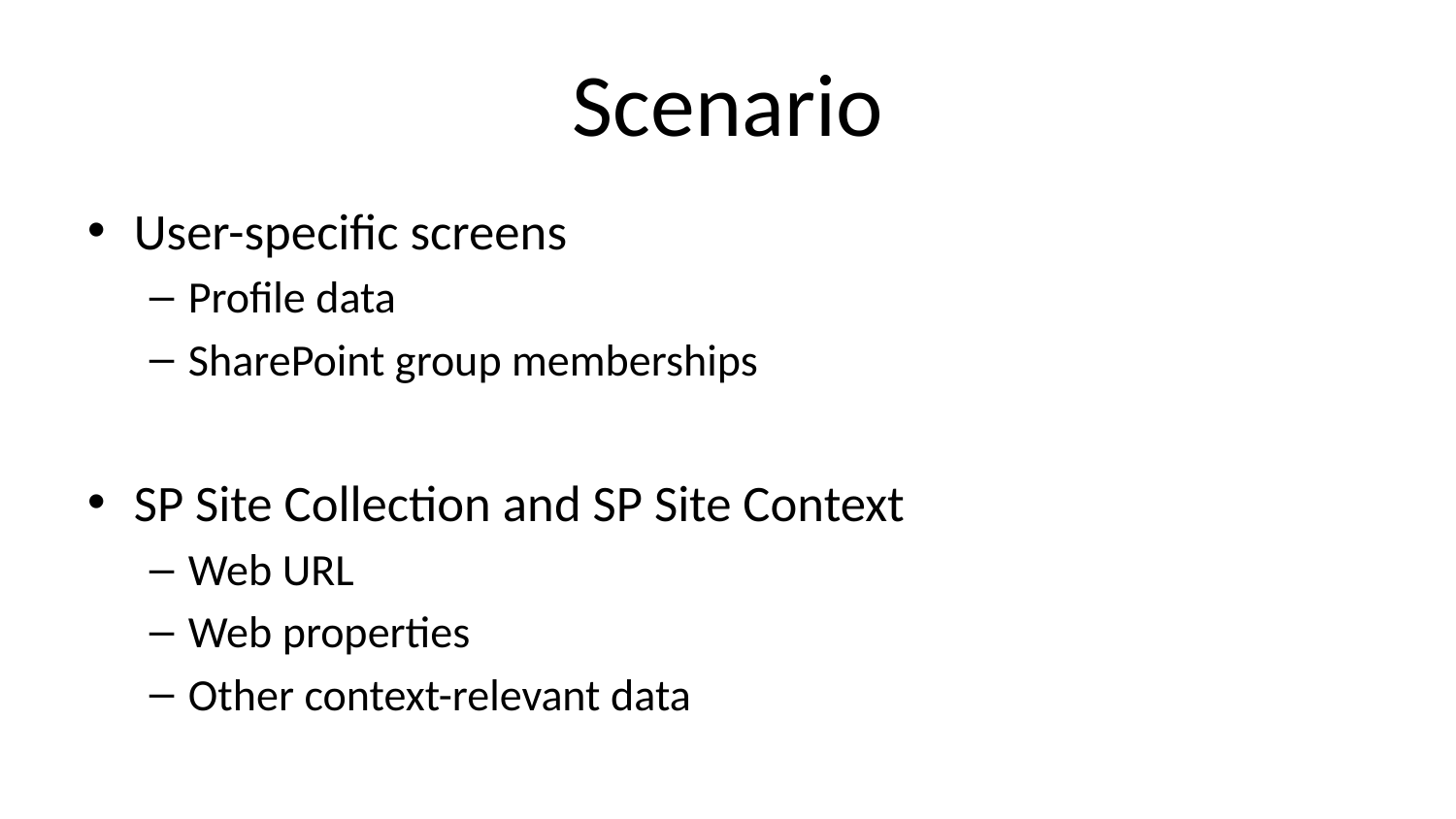

# Scenario
User-specific screens
Profile data
SharePoint group memberships

SP Site Collection and SP Site Context
Web URL
Web properties
Other context-relevant data